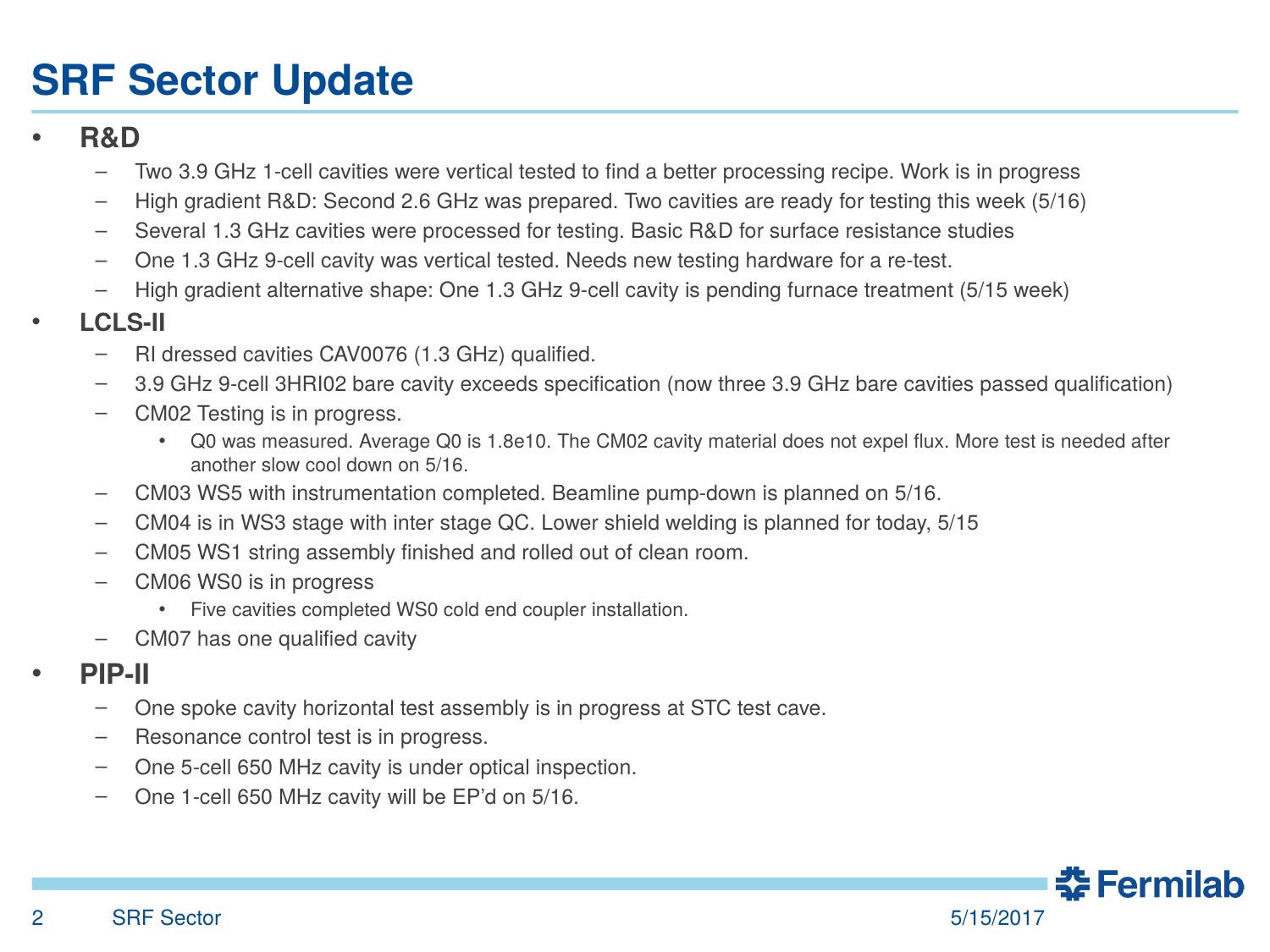

# SRF Sector Update
R&D
Two 3.9 GHz 1-cell cavities were vertical tested to find a better processing recipe. Work is in progress
High gradient R&D: Second 2.6 GHz was prepared. Two cavities are ready for testing this week (5/16)
Several 1.3 GHz cavities were processed for testing. Basic R&D for surface resistance studies
One 1.3 GHz 9-cell cavity was vertical tested. Needs new testing hardware for a re-test.
High gradient alternative shape: One 1.3 GHz 9-cell cavity is pending furnace treatment (5/15 week)
LCLS-II
RI dressed cavities CAV0076 (1.3 GHz) qualified.
3.9 GHz 9-cell 3HRI02 bare cavity exceeds specification (now three 3.9 GHz bare cavities passed qualification)
CM02 Testing is in progress.
Q0 was measured. Average Q0 is 1.8e10. The CM02 cavity material does not expel flux. More test is needed after another slow cool down on 5/16.
CM03 WS5 with instrumentation completed. Beamline pump-down is planned on 5/16.
CM04 is in WS3 stage with inter stage QC. Lower shield welding is planned for today, 5/15
CM05 WS1 string assembly finished and rolled out of clean room.
CM06 WS0 is in progress
Five cavities completed WS0 cold end coupler installation.
CM07 has one qualified cavity
PIP-II
One spoke cavity horizontal test assembly is in progress at STC test cave.
Resonance control test is in progress.
One 5-cell 650 MHz cavity is under optical inspection.
One 1-cell 650 MHz cavity will be EP’d on 5/16.
2
SRF Sector
5/15/2017